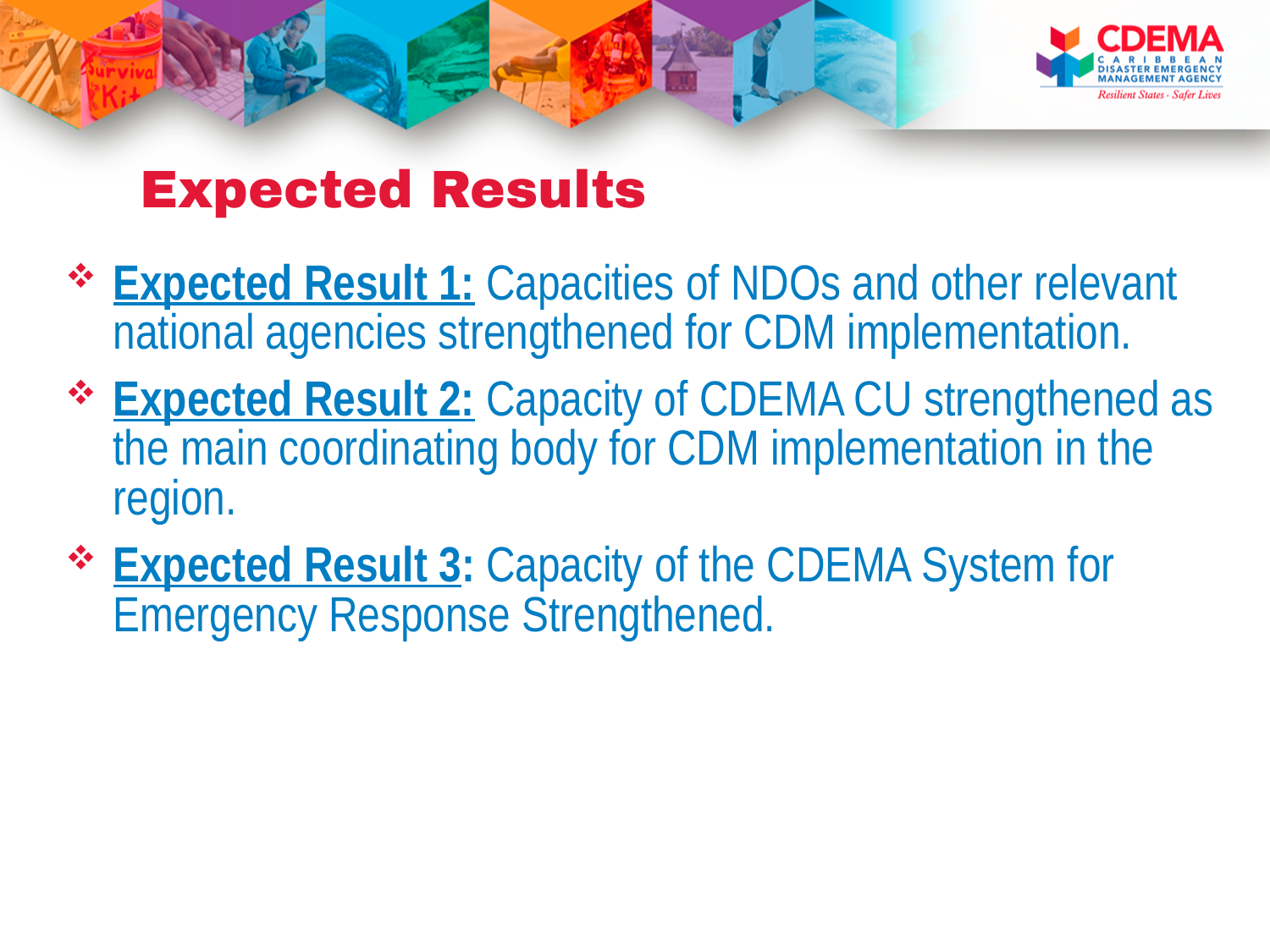

# Expected Results
Expected Result 1: Capacities of NDOs and other relevant national agencies strengthened for CDM implementation.
Expected Result 2: Capacity of CDEMA CU strengthened as the main coordinating body for CDM implementation in the region.
Expected Result 3: Capacity of the CDEMA System for Emergency Response Strengthened.